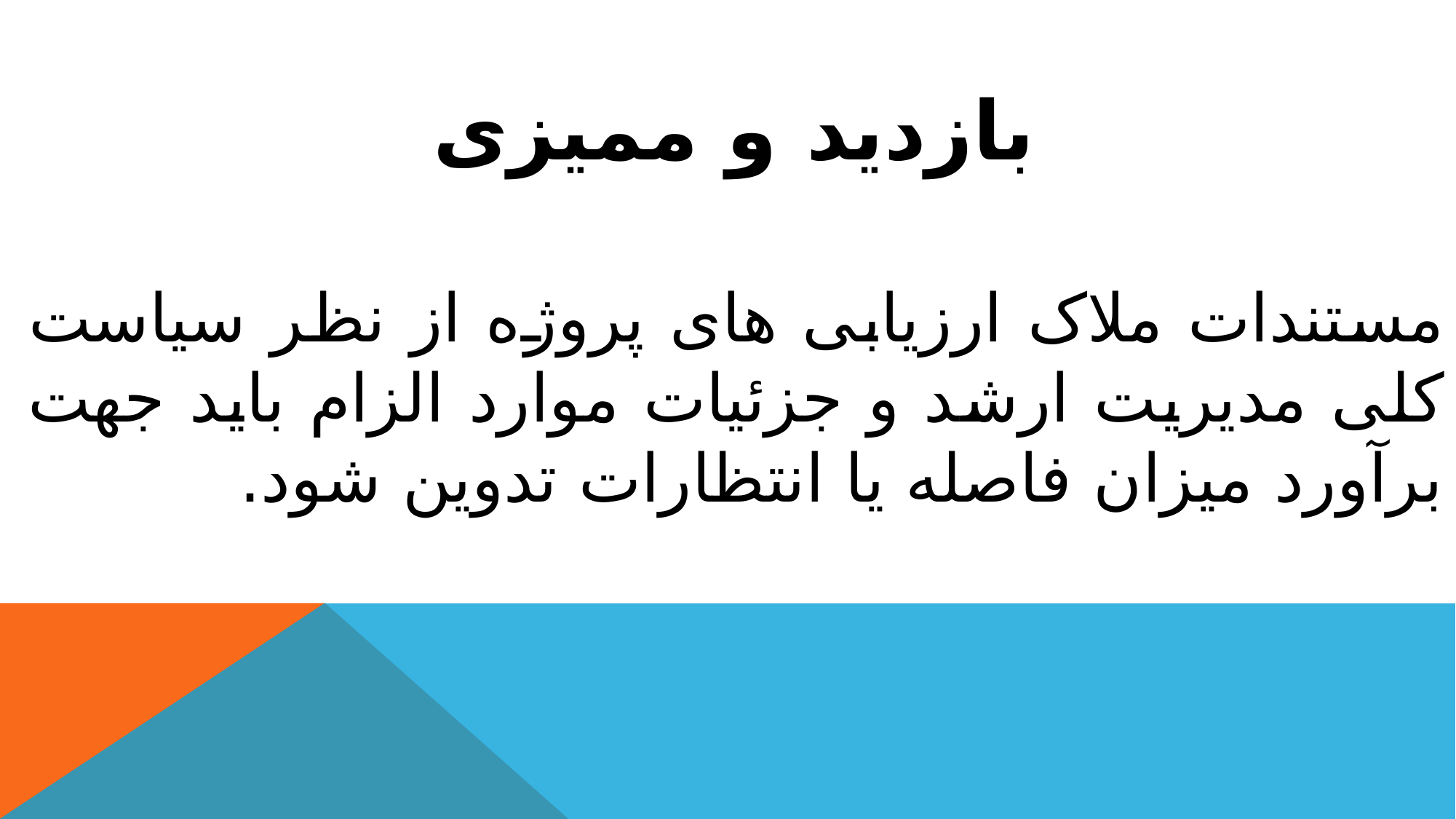

بازدید و ممیزی

مستندات ملاک ارزیابی های پروژه از نظر سیاست کلی مدیریت ارشد و جزئیات موارد الزام باید جهت برآورد میزان فاصله یا انتظارات تدوین شود.